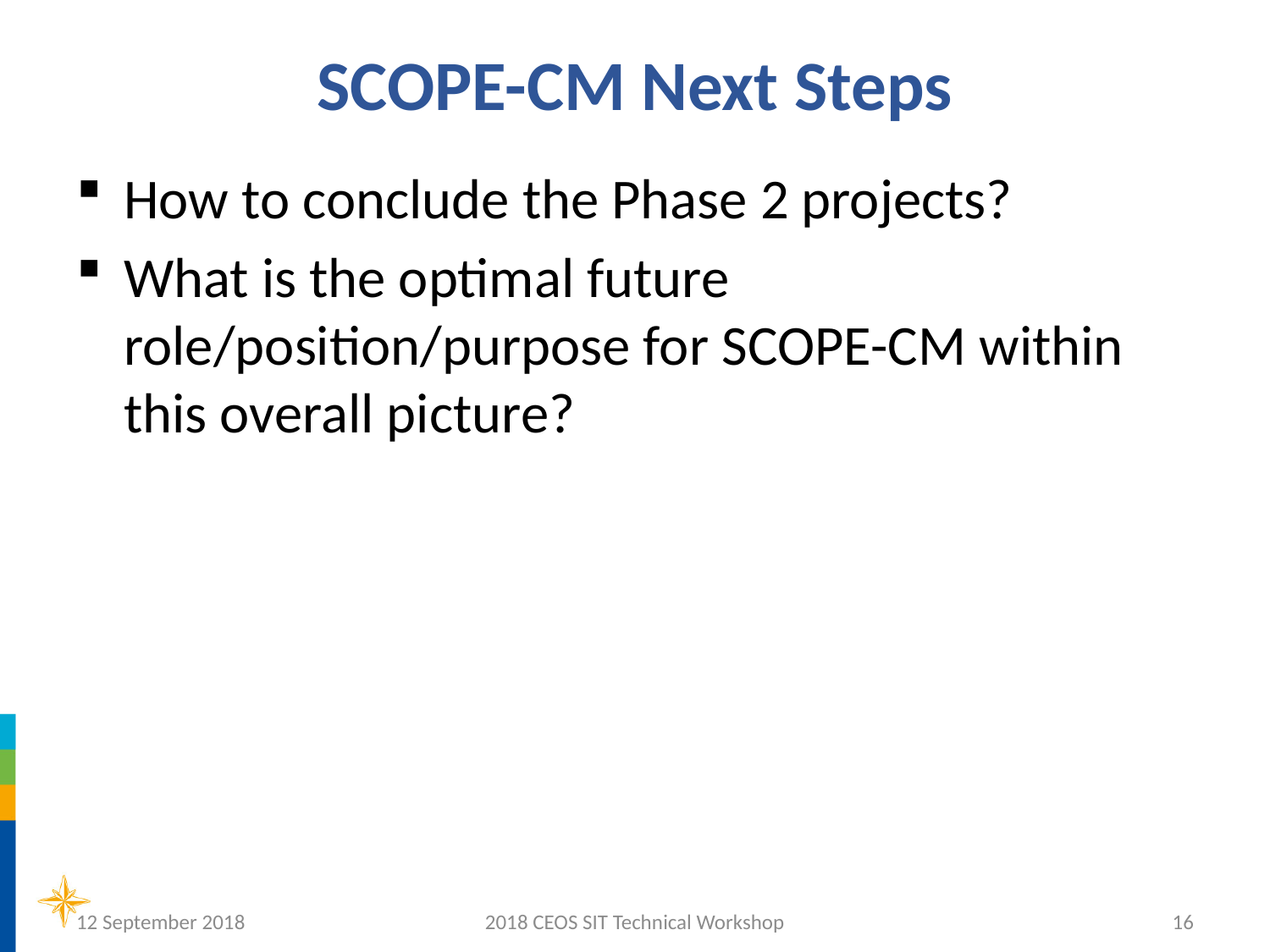

# SCOPE-CM Next Steps
How to conclude the Phase 2 projects?
What is the optimal future role/position/purpose for SCOPE-CM within this overall picture?

12 September 2018
2018 CEOS SIT Technical Workshop
16